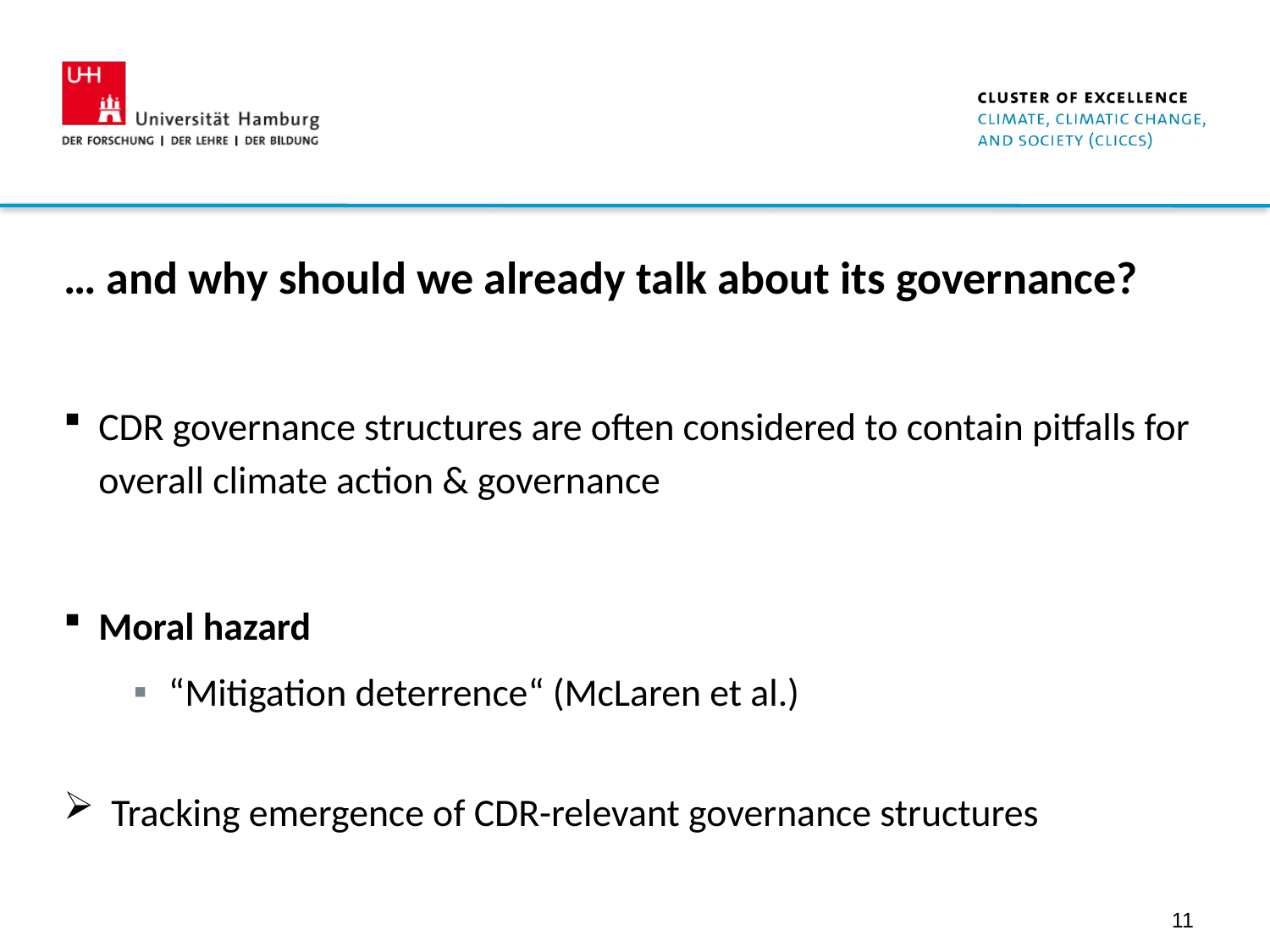

… and why should we already talk about its governance?

CDR governance structures are often considered to contain pitfalls for overall climate action & governance

Moral hazard
“Mitigation deterrence“ (McLaren et al.)
Tracking emergence of CDR-relevant governance structures

11